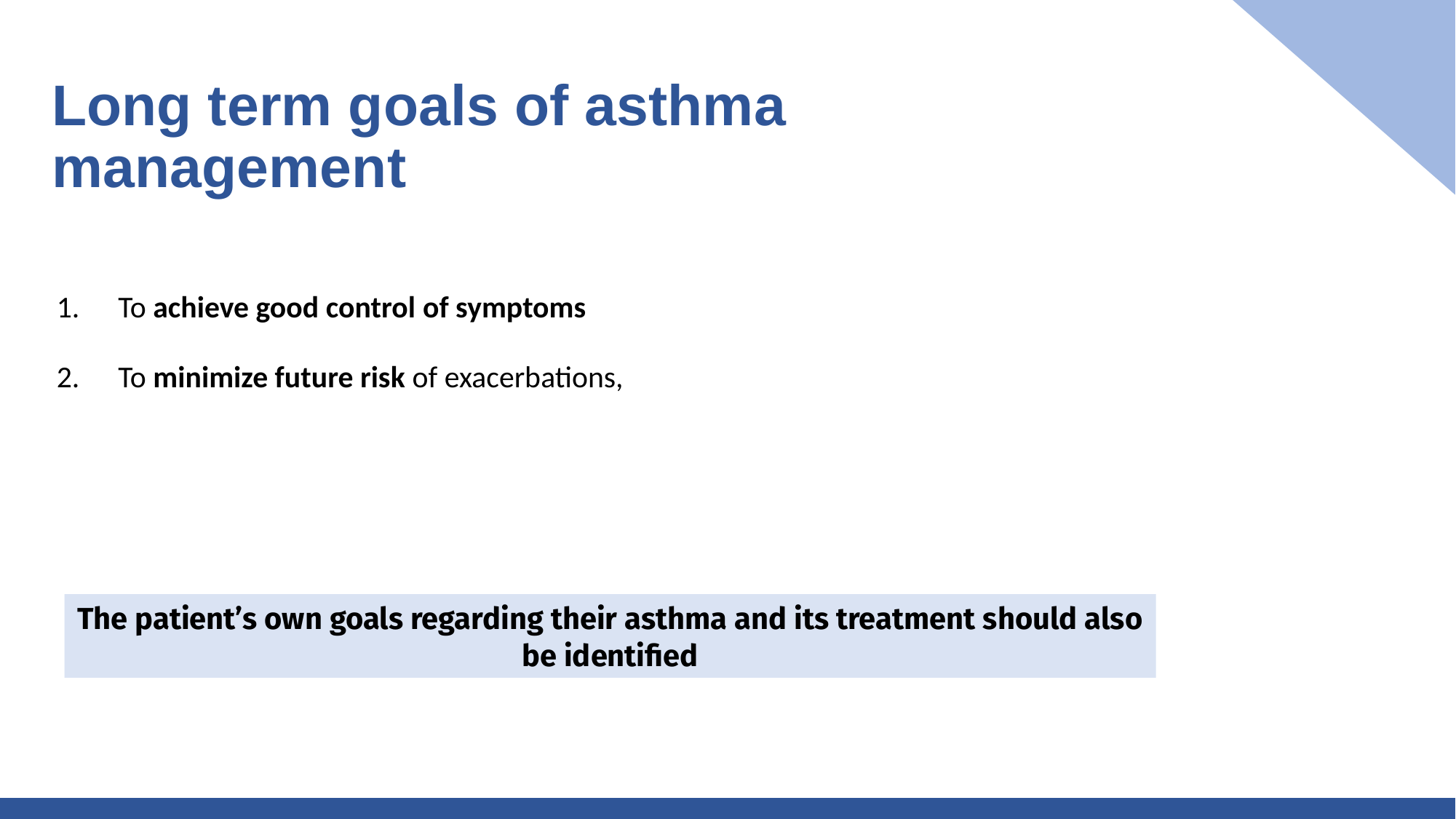

Long term goals of asthma management
To achieve good control of symptoms
To minimize future risk of exacerbations,
The patient’s own goals regarding their asthma and its treatment should also be identified